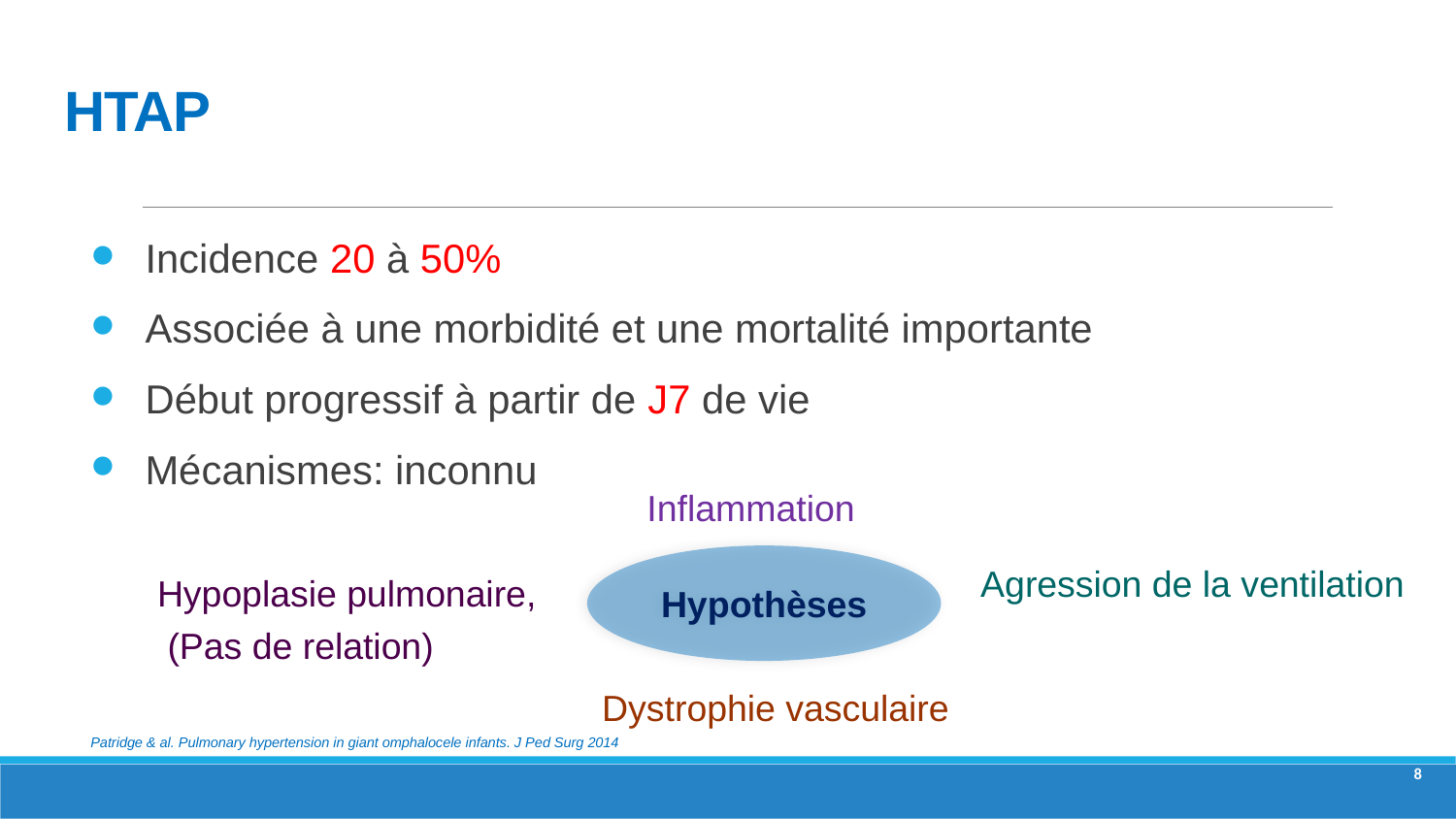

# HTAP
Incidence 20 à 50%
Associée à une morbidité et une mortalité importante
Début progressif à partir de J7 de vie
Mécanismes: inconnu

Patridge & al. Pulmonary hypertension in giant omphalocele infants. J Ped Surg 2014

Inflammation
Hypothèses
Agression de la ventilation
Hypoplasie pulmonaire,
 (Pas de relation)
Dystrophie vasculaire
8